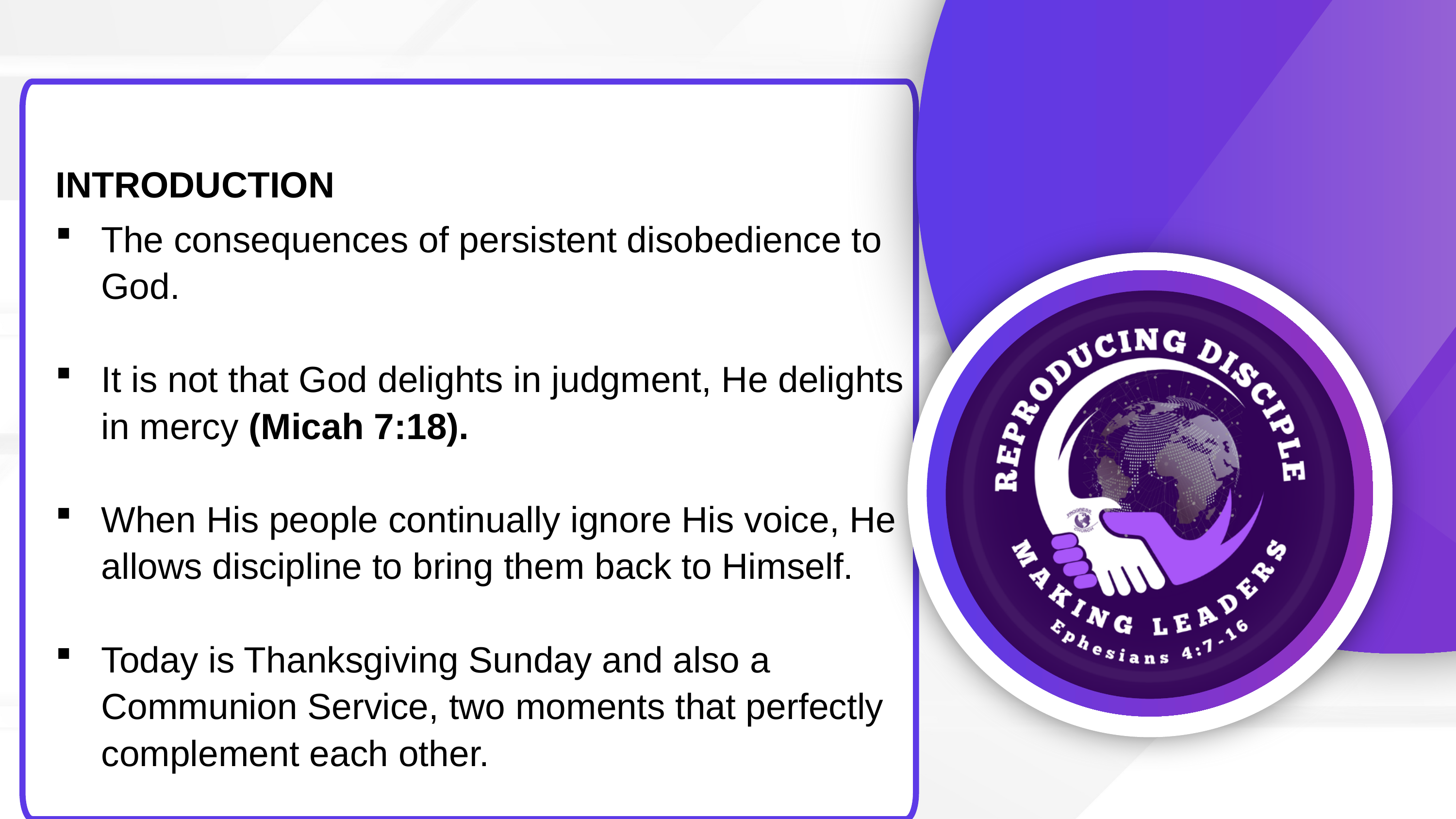

INTRODUCTION
The consequences of persistent disobedience to God.

It is not that God delights in judgment, He delights in mercy (Micah 7:18).

When His people continually ignore His voice, He allows discipline to bring them back to Himself.

Today is Thanksgiving Sunday and also a Communion Service, two moments that perfectly complement each other.